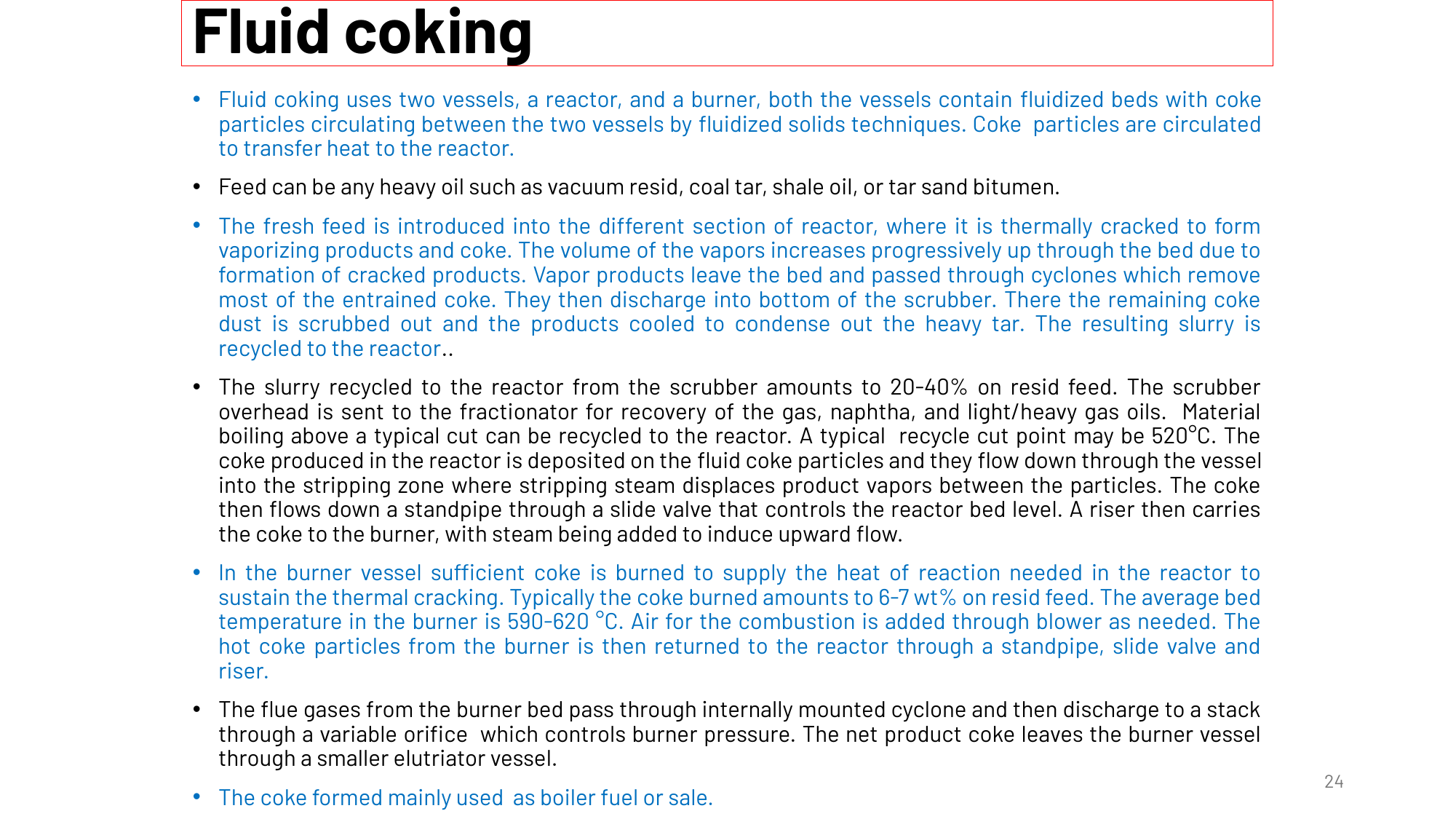

# Fluid coking
Fluid coking uses two vessels, a reactor, and a burner, both the vessels contain fluidized beds with coke particles circulating between the two vessels by fluidized solids techniques. Coke  particles are circulated to transfer heat to the reactor.
Feed can be any heavy oil such as vacuum resid, coal tar, shale oil, or tar sand bitumen.
The fresh feed is introduced into the different section of reactor, where it is thermally cracked to form vaporizing products and coke. The volume of the vapors increases progressively up through the bed due to formation of cracked products. Vapor products leave the bed and passed through cyclones which remove most of the entrained coke. They then discharge into bottom of the scrubber. There the remaining coke dust is scrubbed out and the products cooled to condense out the heavy tar. The resulting slurry is recycled to the reactor..
The slurry recycled to the reactor from the scrubber amounts to 20-40% on resid feed. The scrubber overhead is sent to the fractionator for recovery of the gas, naphtha, and light/heavy gas oils.  Material boiling above a typical cut can be recycled to the reactor. A typical  recycle cut point may be 520°C. The coke produced in the reactor is deposited on the fluid coke particles and they flow down through the vessel into the stripping zone where stripping steam displaces product vapors between the particles. The coke then flows down a standpipe through a slide valve that controls the reactor bed level. A riser then carries the coke to the burner, with steam being added to induce upward flow.
In the burner vessel sufficient coke is burned to supply the heat of reaction needed in the reactor to sustain the thermal cracking. Typically the coke burned amounts to 6-7 wt% on resid feed. The average bed temperature in the burner is 590-620 °C. Air for the combustion is added through blower as needed. The hot coke particles from the burner is then returned to the reactor through a standpipe, slide valve and riser.
The flue gases from the burner bed pass through internally mounted cyclone and then discharge to a stack through a variable orifice  which controls burner pressure. The net product coke leaves the burner vessel through a smaller elutriator vessel.
The coke formed mainly used  as boiler fuel or sale.
24